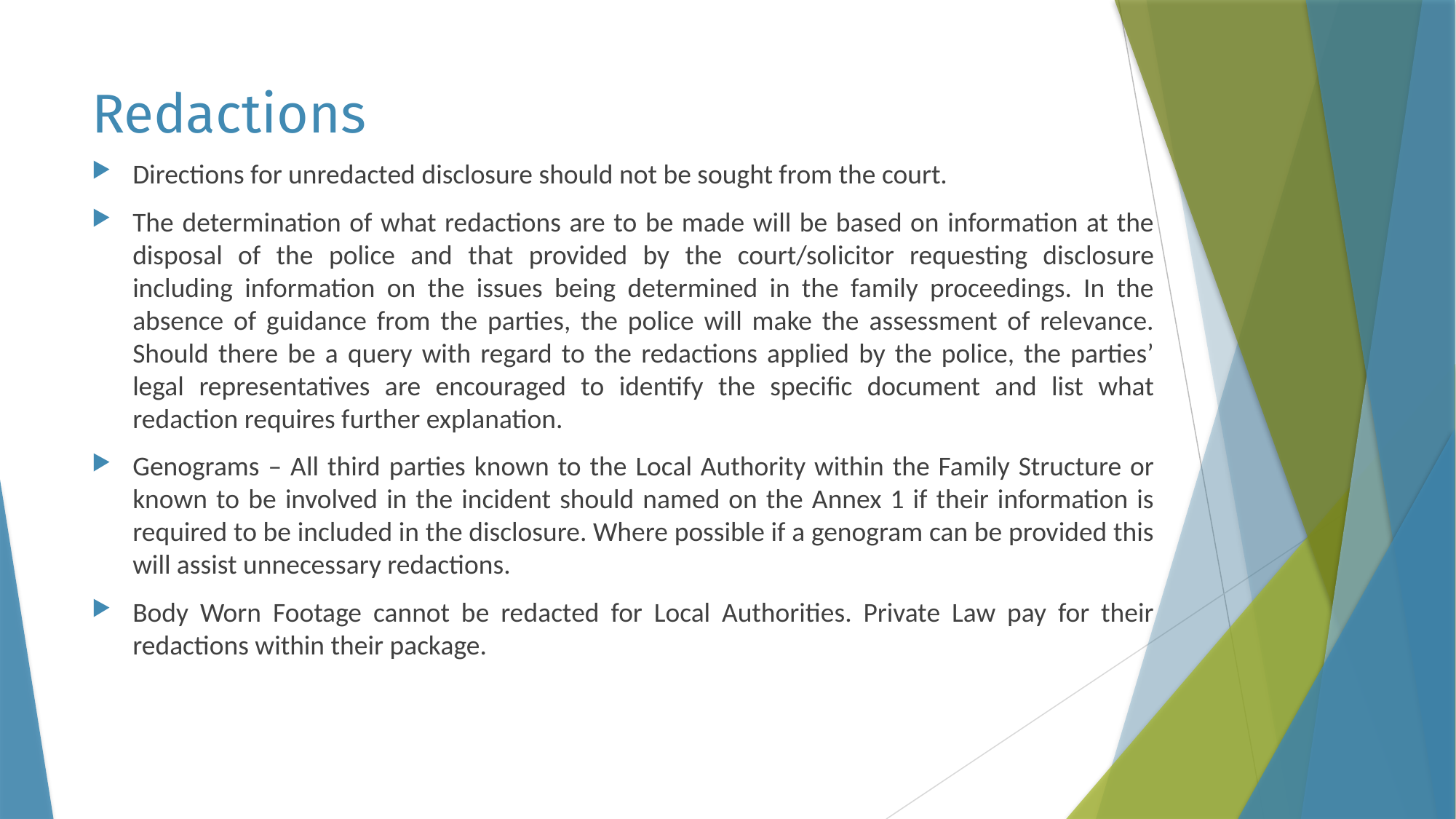

# Redactions
Directions for unredacted disclosure should not be sought from the court.
The determination of what redactions are to be made will be based on information at the disposal of the police and that provided by the court/solicitor requesting disclosure including information on the issues being determined in the family proceedings. In the absence of guidance from the parties, the police will make the assessment of relevance. Should there be a query with regard to the redactions applied by the police, the parties’ legal representatives are encouraged to identify the specific document and list what redaction requires further explanation.
Genograms – All third parties known to the Local Authority within the Family Structure or known to be involved in the incident should named on the Annex 1 if their information is required to be included in the disclosure. Where possible if a genogram can be provided this will assist unnecessary redactions.
Body Worn Footage cannot be redacted for Local Authorities. Private Law pay for their redactions within their package.